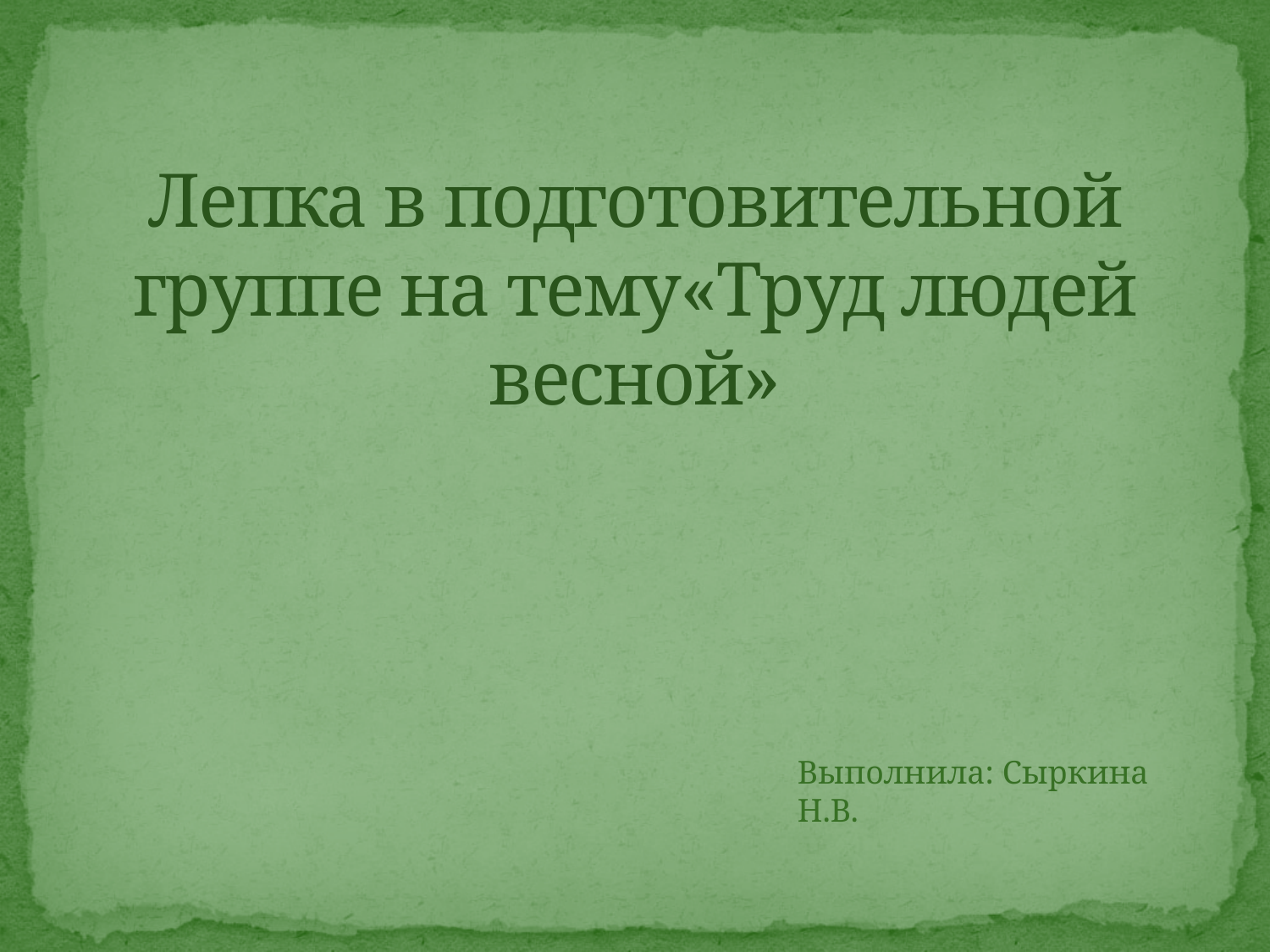

# Лепка в подготовительной группе на тему«Труд людей весной»
Выполнила: Сыркина Н.В.